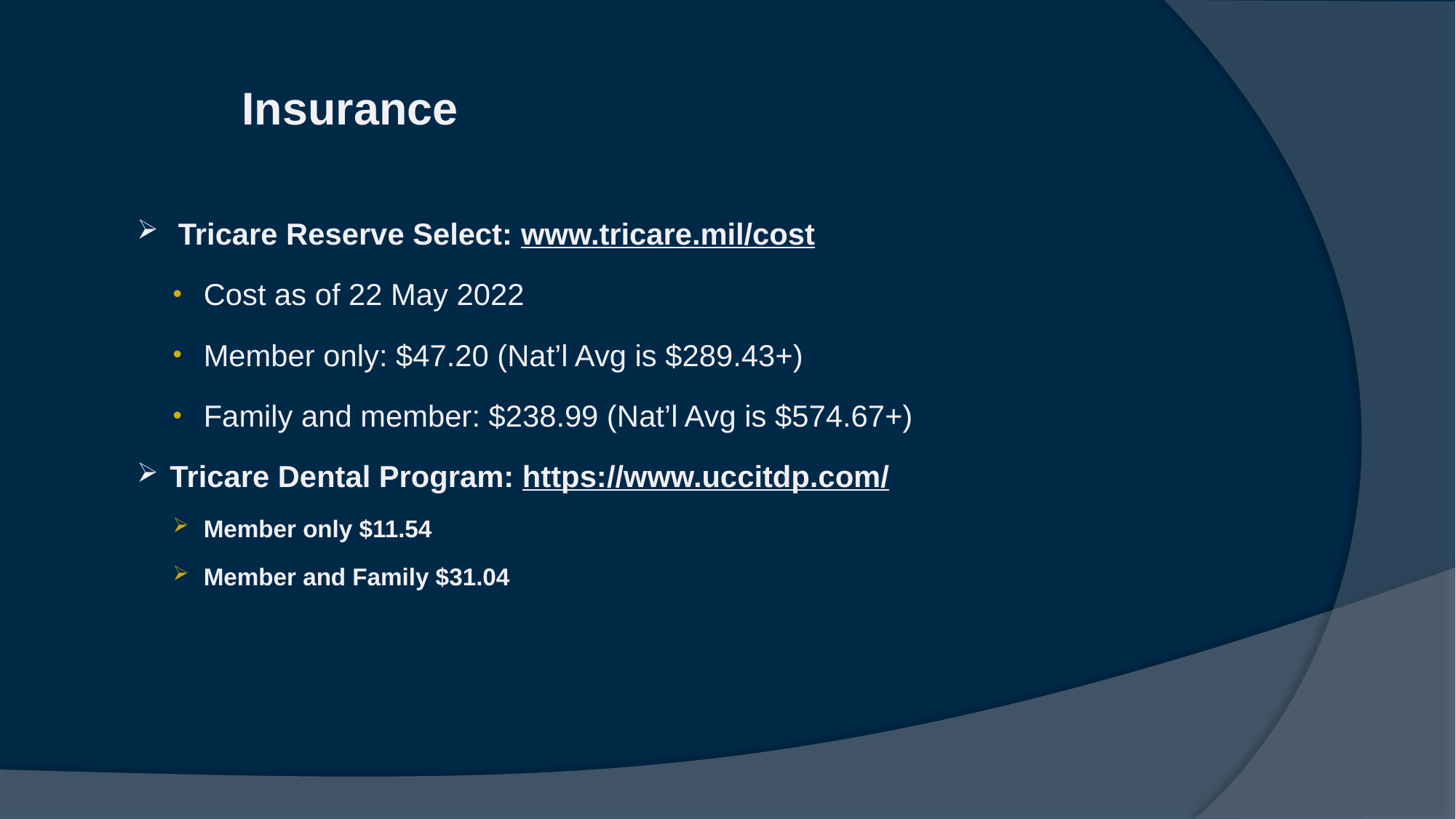

# Insurance
 Tricare Reserve Select: www.tricare.mil/cost
Cost as of 22 May 2022
Member only: $47.20 (Nat’l Avg is $289.43+)
Family and member: $238.99 (Nat’l Avg is $574.67+)
Tricare Dental Program: https://www.uccitdp.com/
Member only $11.54
Member and Family $31.04